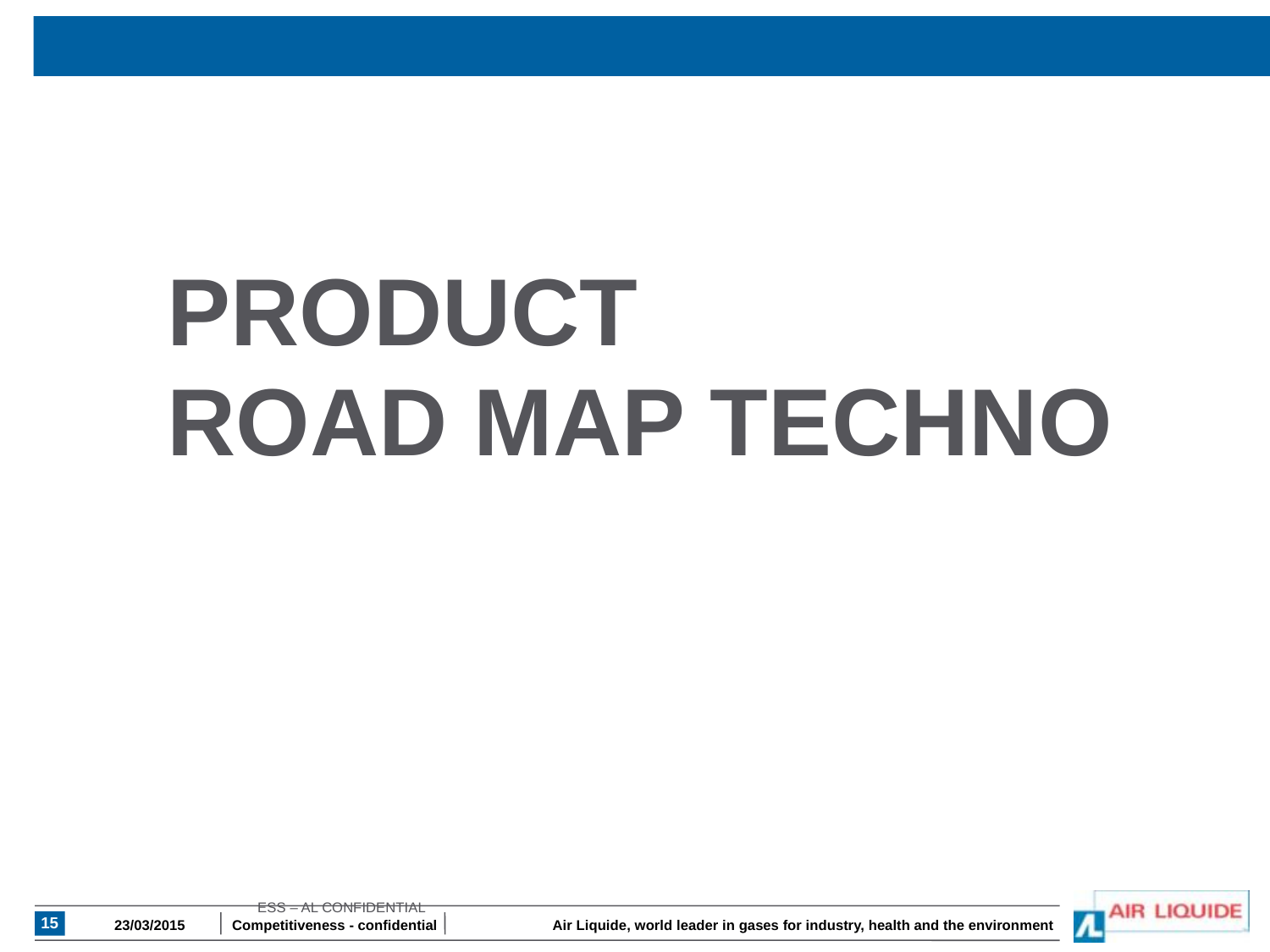

PRODUCT
ROAD MAP TECHNO
ESS – AL CONFIDENTIAL